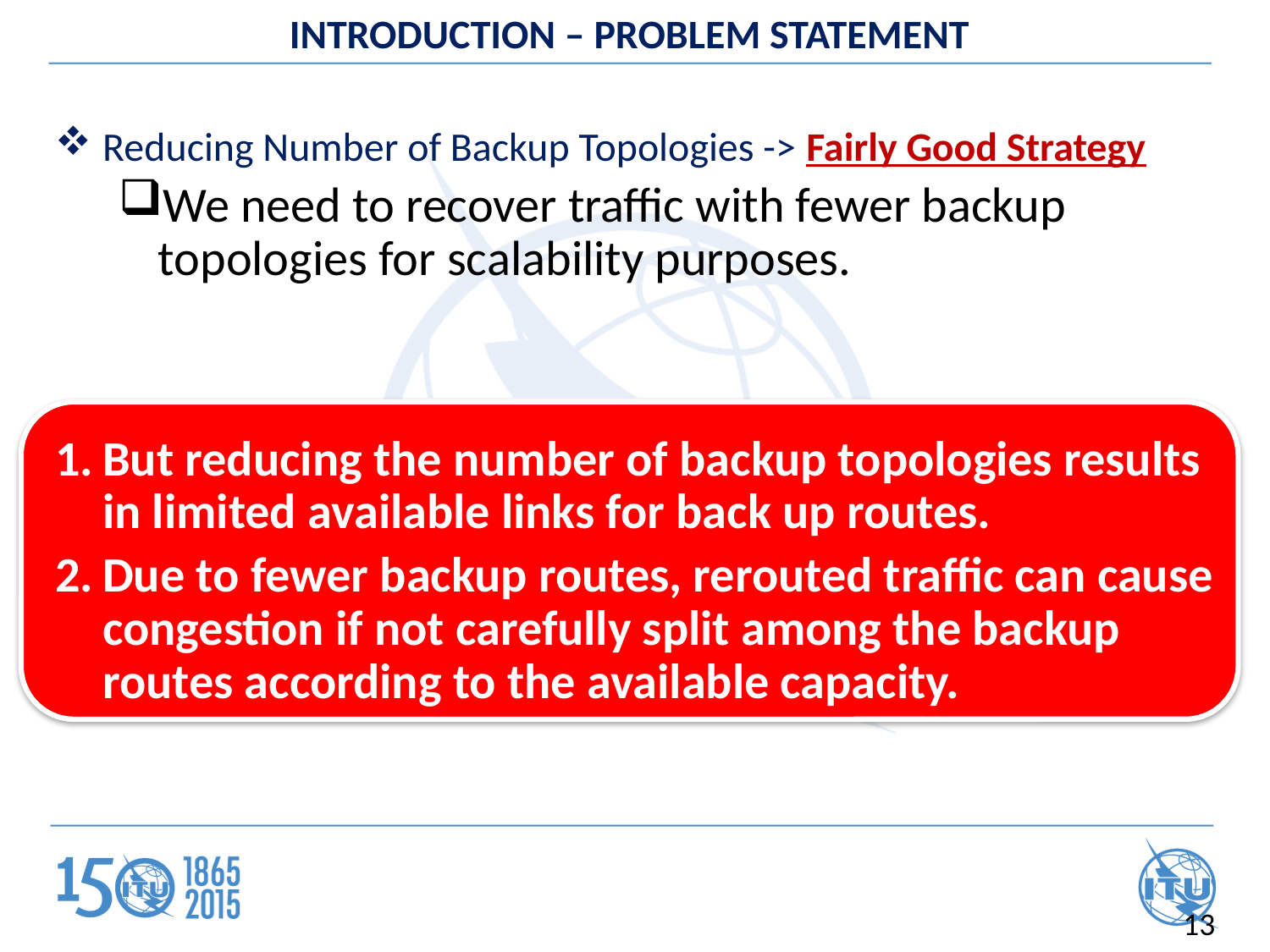

# INTRODUCTION – PROBLEM STATEMENT
Reducing Number of Backup Topologies -> Fairly Good Strategy
We need to recover traffic with fewer backup topologies for scalability purposes.

But reducing the number of backup topologies results in limited available links for back up routes.
Due to fewer backup routes, rerouted traffic can cause congestion if not carefully split among the backup routes according to the available capacity.

13